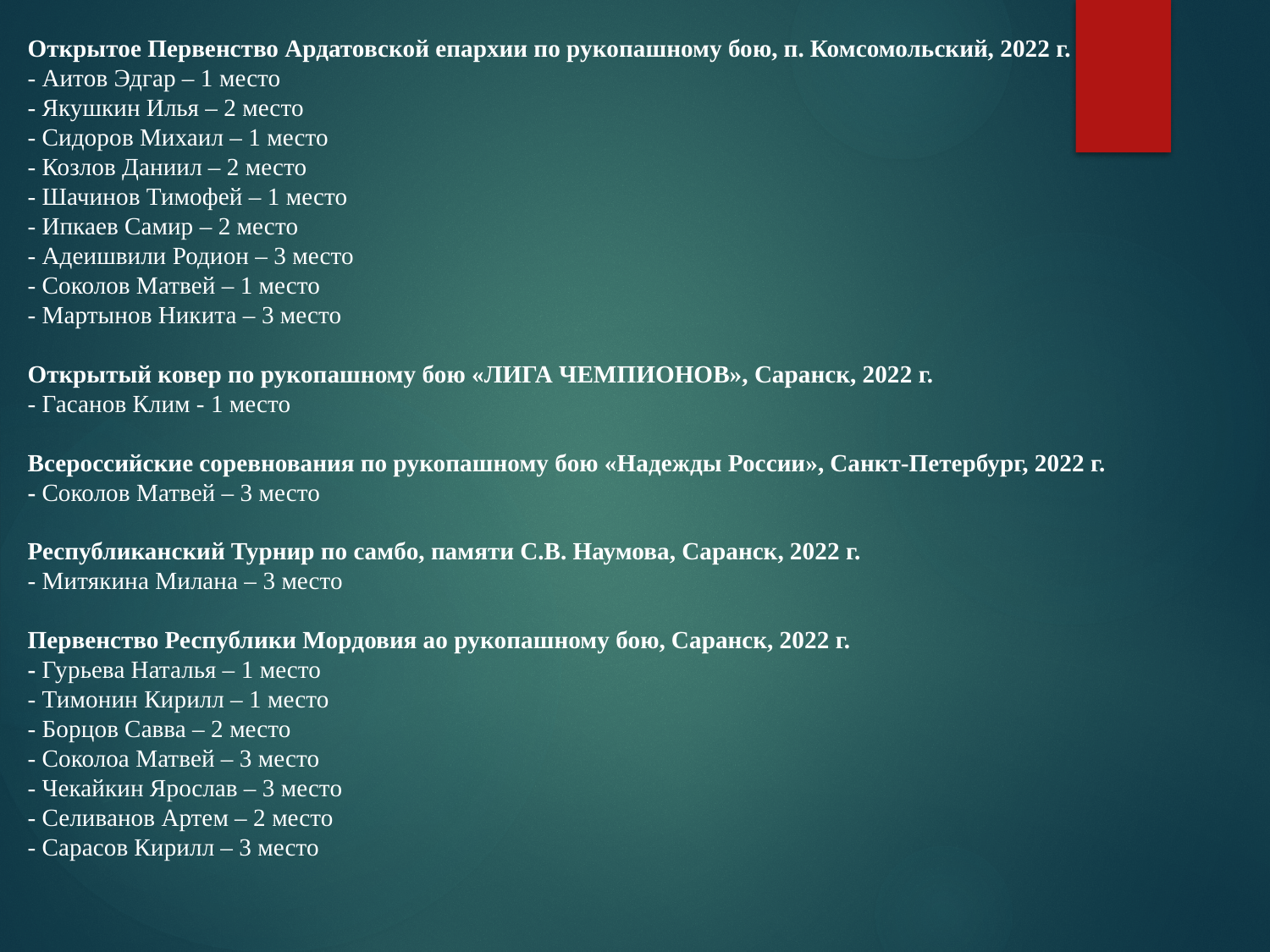

# Открытое Первенство Ардатовской епархии по рукопашному бою, п. Комсомольский, 2022 г. - Аитов Эдгар – 1 место - Якушкин Илья – 2 место - Сидоров Михаил – 1 место - Козлов Даниил – 2 место - Шачинов Тимофей – 1 место - Ипкаев Самир – 2 место - Адеишвили Родион – 3 место - Соколов Матвей – 1 место - Мартынов Никита – 3 место Открытый ковер по рукопашному бою «ЛИГА ЧЕМПИОНОВ», Саранск, 2022 г. - Гасанов Клим - 1 место Всероссийские соревнования по рукопашному бою «Надежды России», Санкт-Петербург, 2022 г. - Соколов Матвей – 3 место Республиканский Турнир по самбо, памяти С.В. Наумова, Саранск, 2022 г. - Митякина Милана – 3 место Первенство Республики Мордовия ао рукопашному бою, Саранск, 2022 г. - Гурьева Наталья – 1 место - Тимонин Кирилл – 1 место - Борцов Савва – 2 место - Соколоа Матвей – 3 место - Чекайкин Ярослав – 3 место - Селиванов Артем – 2 место - Сарасов Кирилл – 3 место